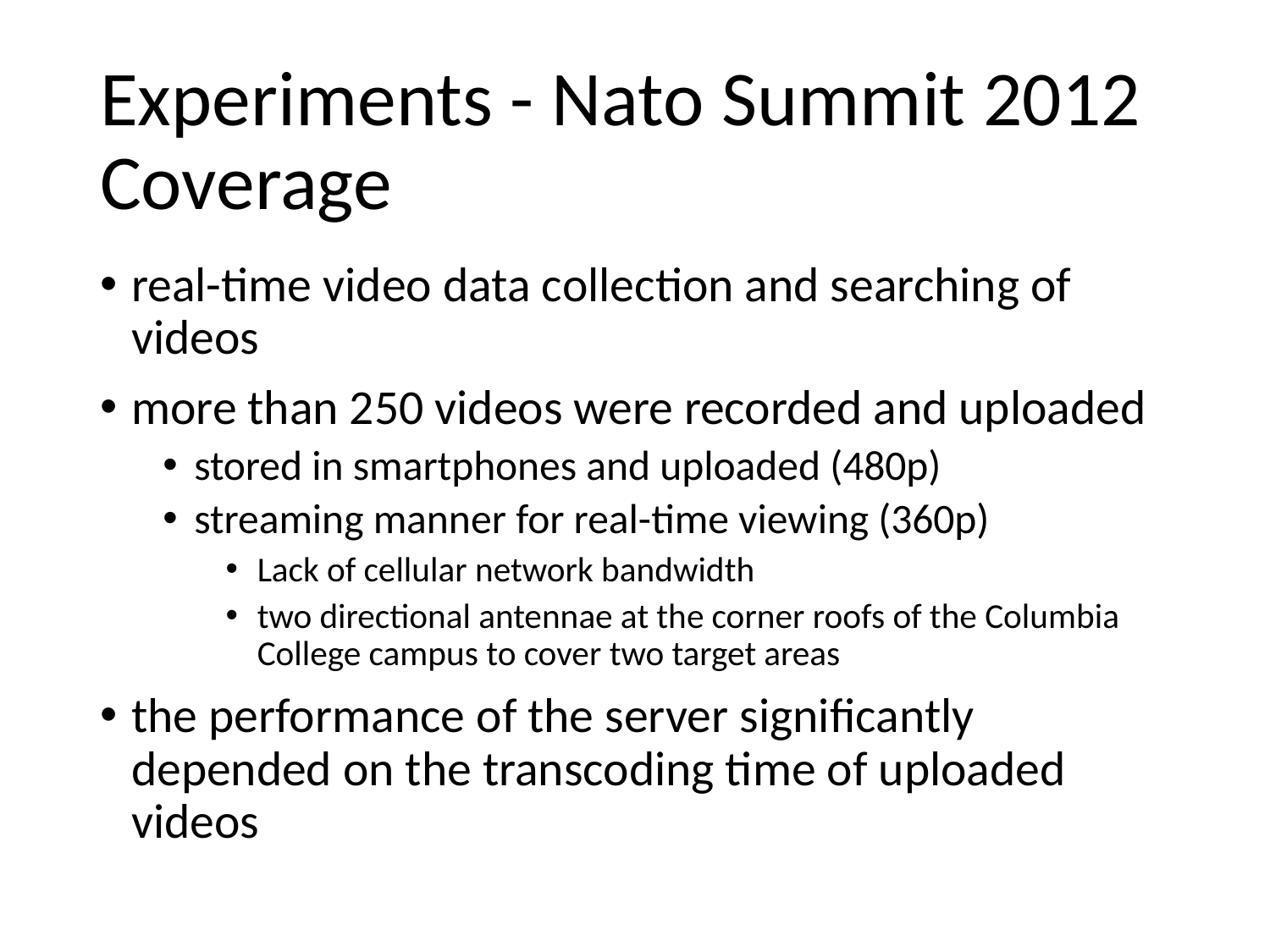

# Experiments - Nato Summit 2012 Coverage
real-time video data collection and searching of videos
more than 250 videos were recorded and uploaded
stored in smartphones and uploaded (480p)
streaming manner for real-time viewing (360p)
Lack of cellular network bandwidth
two directional antennae at the corner roofs of the Columbia College campus to cover two target areas
the performance of the server significantly depended on the transcoding time of uploaded videos